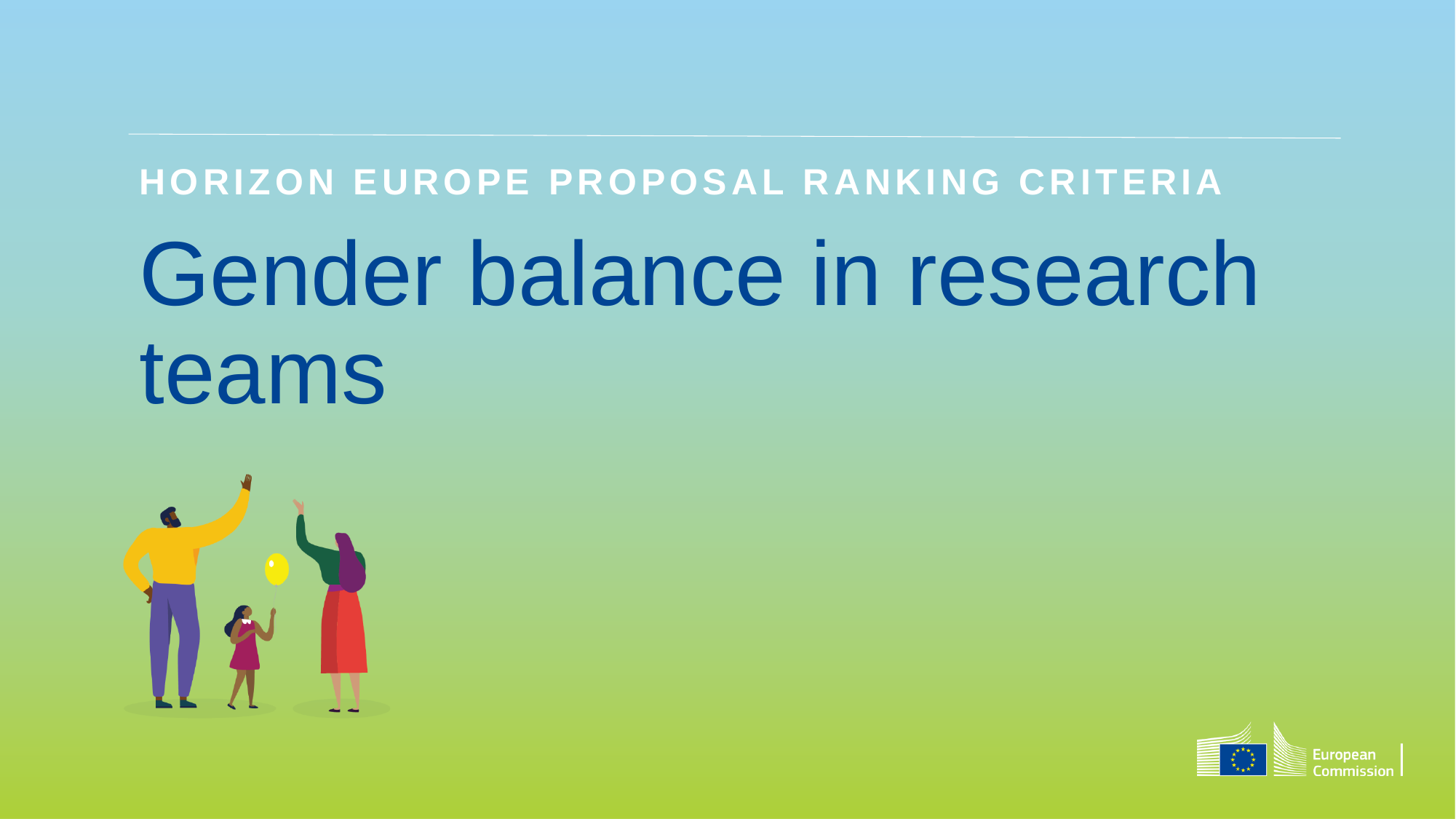

Horizon Europe PROPOSAL RANKING CRITERIA

# Gender balance in research teams